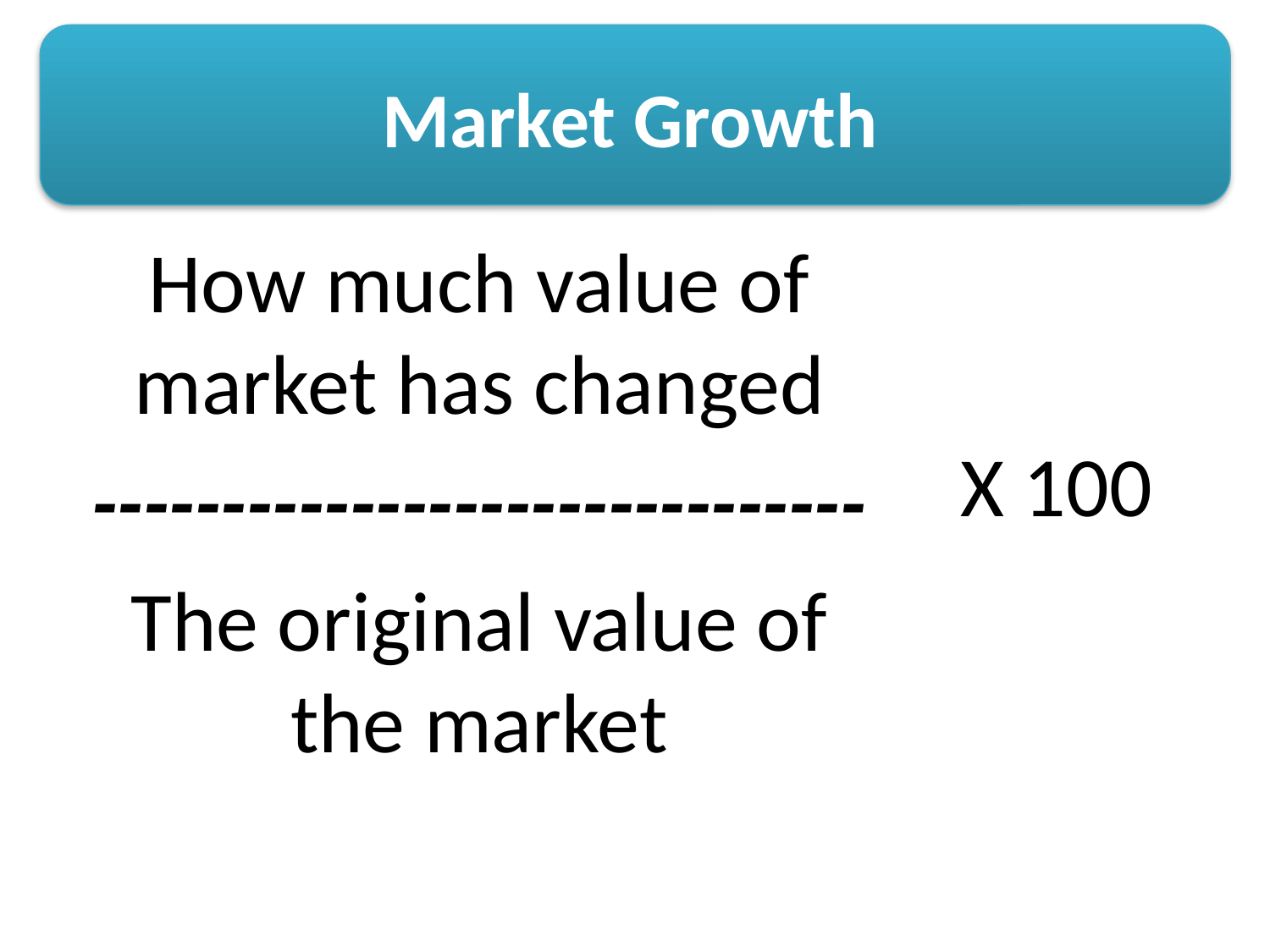

Market Growth
#
How much value of market has changed
------------------------------
The original value of the market
X 100